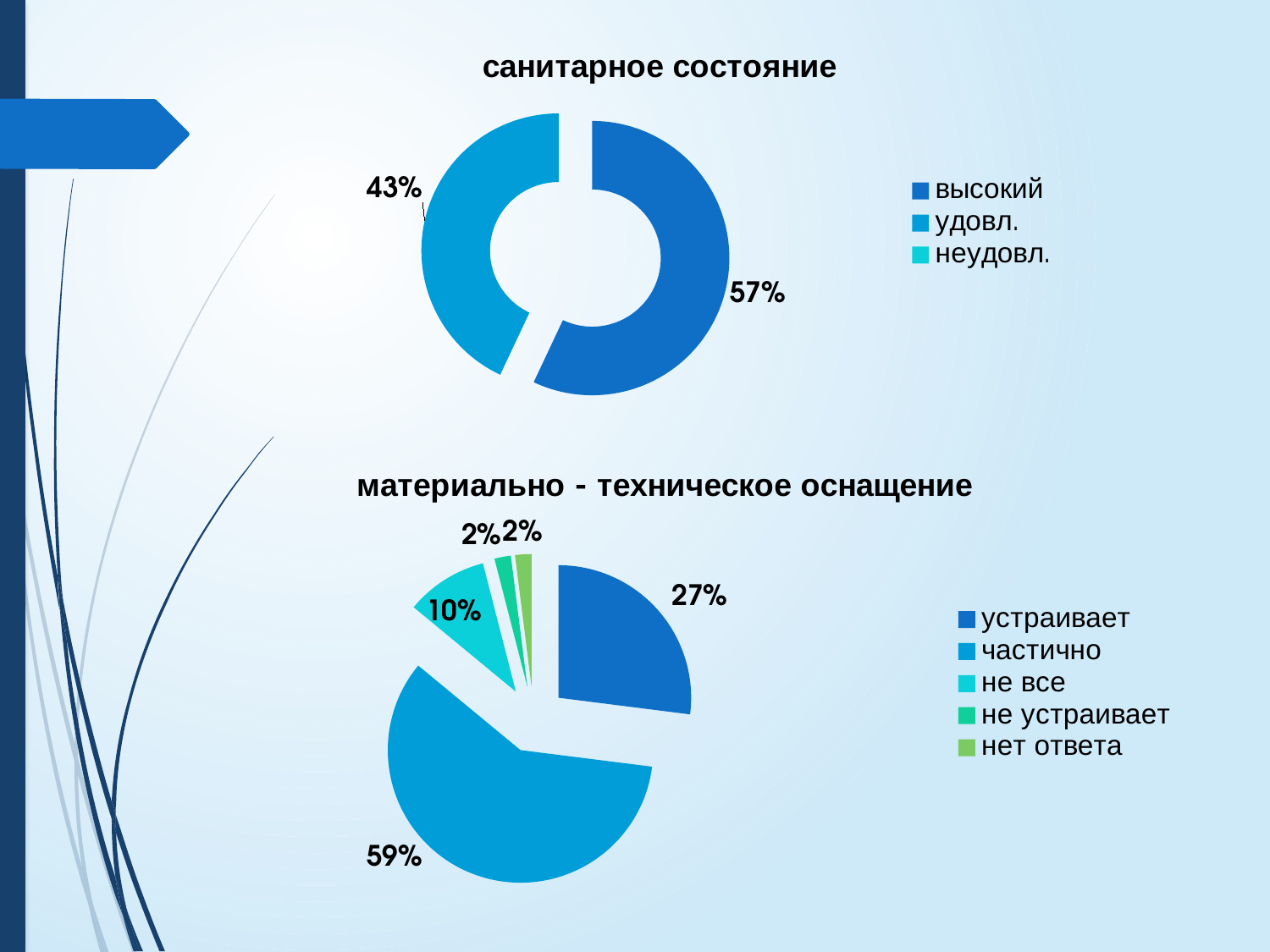

### Chart:

| Category | санитарное состояние |
|---|---|
| высокий | 0.57 |
| удовл. | 0.4300000000000003 |
| неудовл. | None |

### Chart:

| Category | материально - техническое оснащение |
|---|---|
| устраивает | 0.27 |
| частично | 0.59 |
| не все | 0.1 |
| не устраивает | 0.02000000000000001 |
| нет ответа | 0.02000000000000001 |